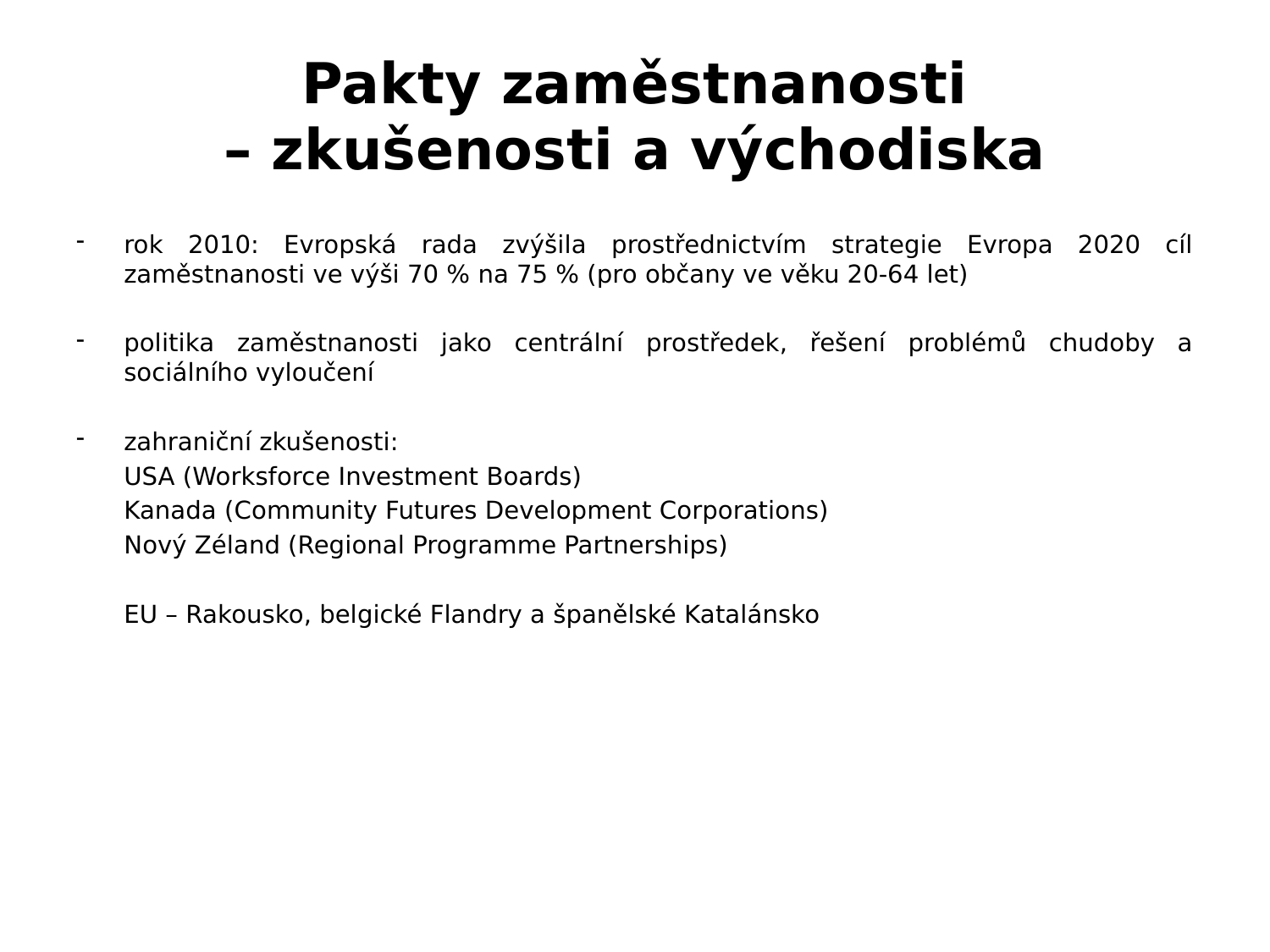

Pakty zaměstnanosti
– zkušenosti a východiska
rok 2010: Evropská rada zvýšila prostřednictvím strategie Evropa 2020 cíl zaměstnanosti ve výši 70 % na 75 % (pro občany ve věku 20-64 let)

politika zaměstnanosti jako centrální prostředek, řešení problémů chudoby a sociálního vyloučení

zahraniční zkušenosti:
	USA (Worksforce Investment Boards)
	Kanada (Community Futures Development Corporations)
	Nový Zéland (Regional Programme Partnerships)

	EU – Rakousko, belgické Flandry a španělské Katalánsko